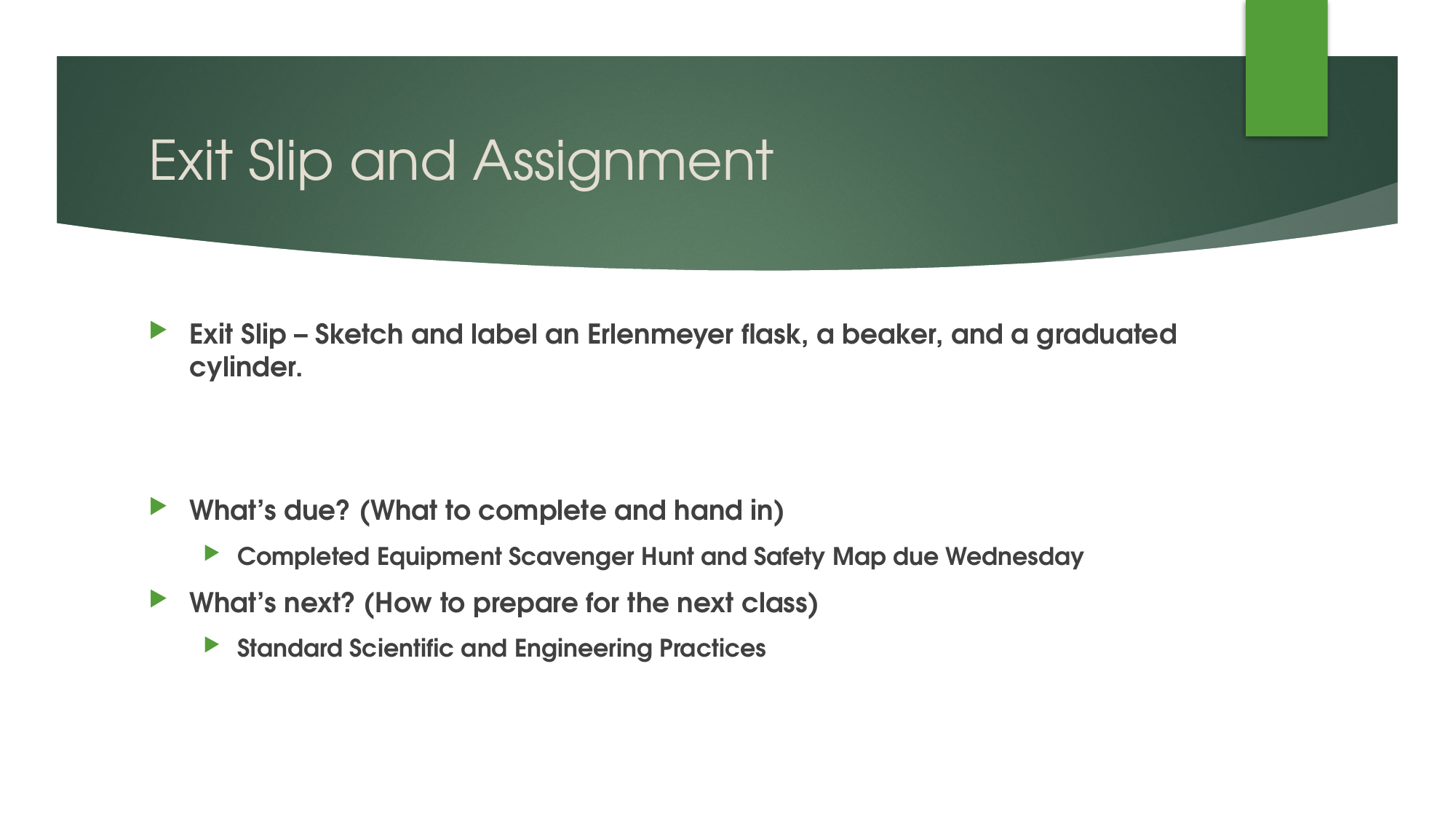

# Exit Slip and Assignment
Exit Slip – Sketch and label an Erlenmeyer flask, a beaker, and a graduated cylinder.

What’s due? (What to complete and hand in)
Completed Equipment Scavenger Hunt and Safety Map due Wednesday
What’s next? (How to prepare for the next class)
Standard Scientific and Engineering Practices